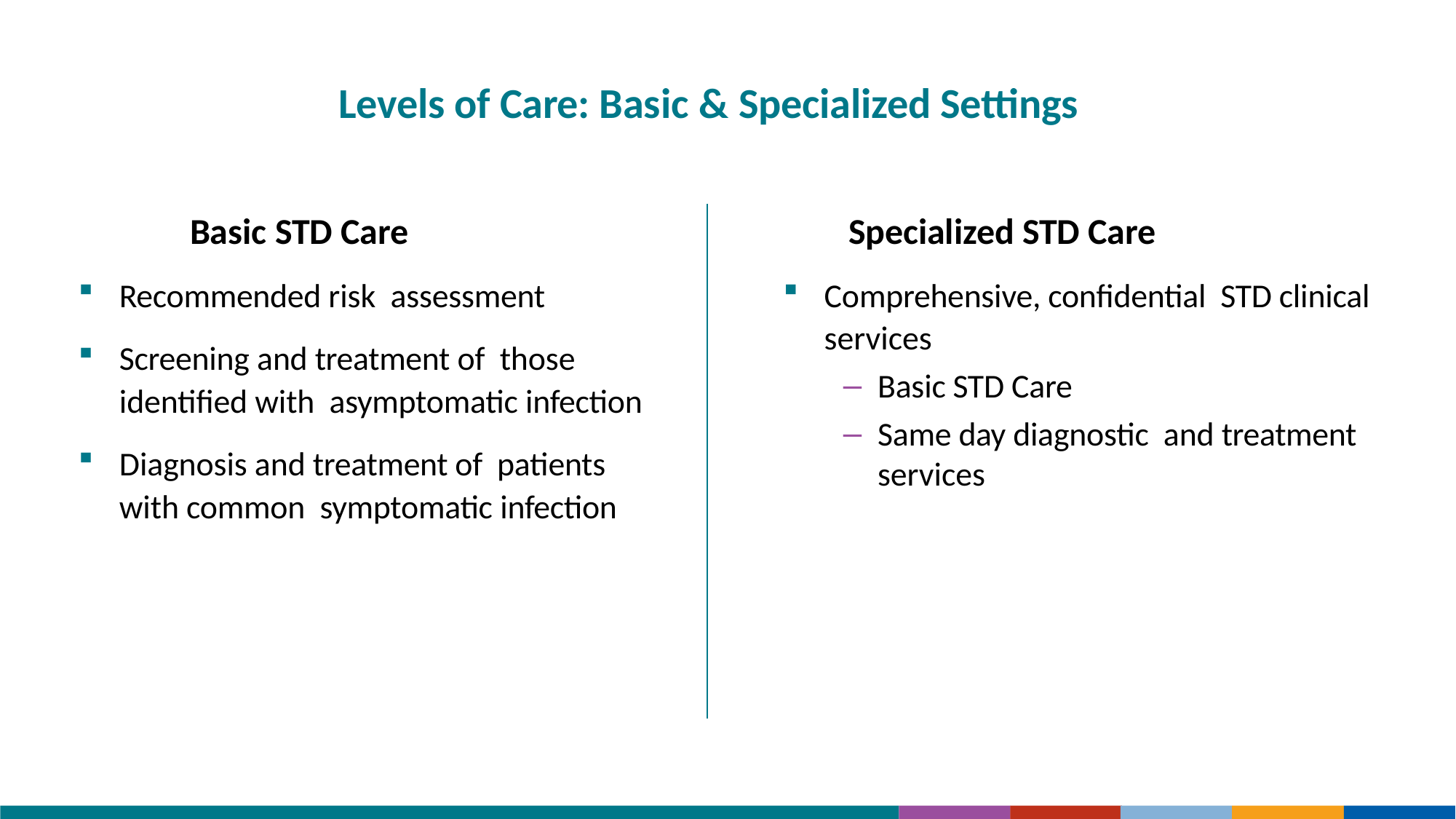

# Levels of Care: Basic & Specialized Settings

Basic STD Care
Recommended risk  assessment
Screening and treatment of  those identified with  asymptomatic infection
Diagnosis and treatment of  patients with common  symptomatic infection
Specialized STD Care
Comprehensive, confidential  STD clinical services
Basic STD Care
Same day diagnostic  and treatment services